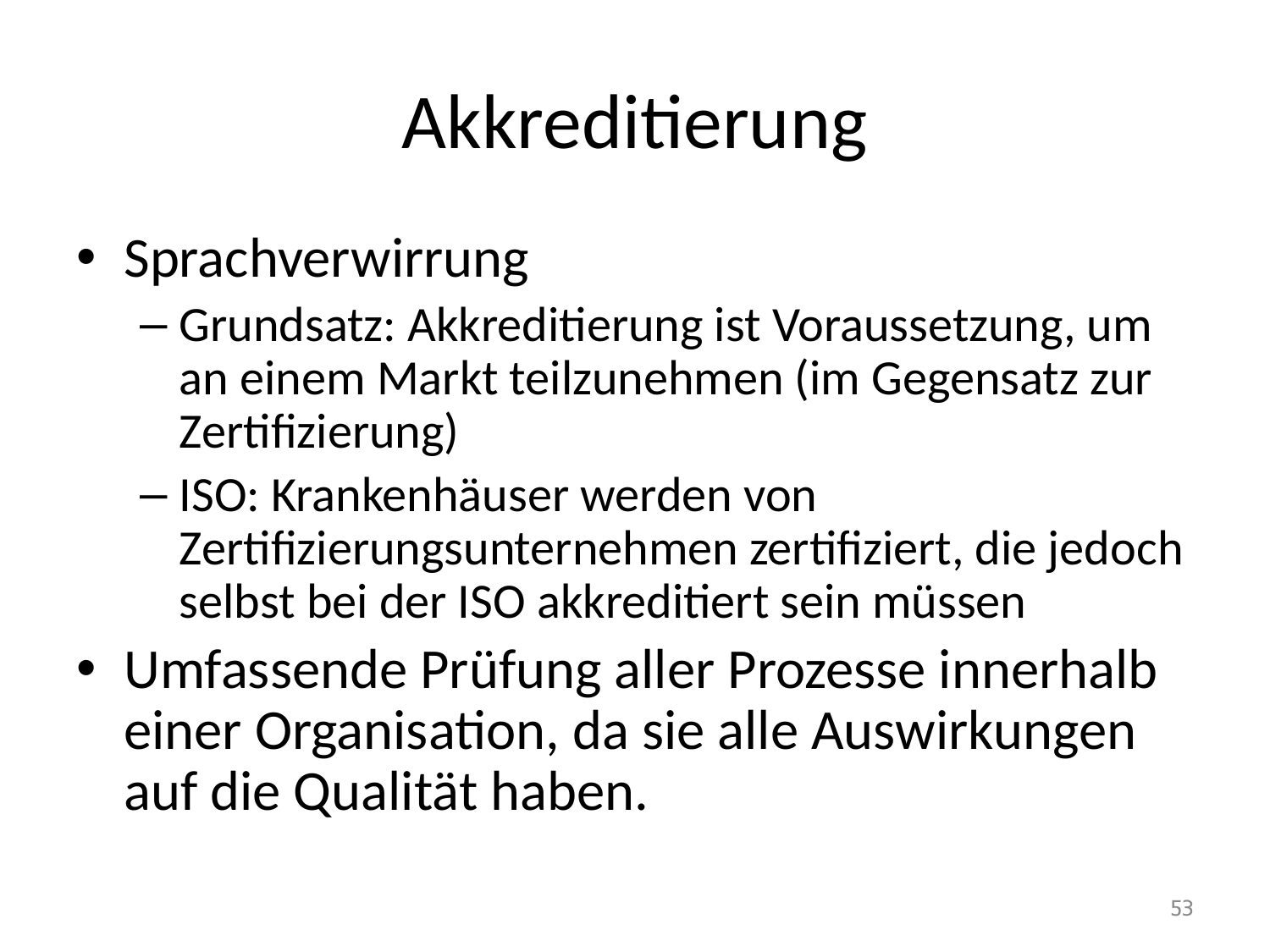

# Akkreditierung
Sprachverwirrung
Grundsatz: Akkreditierung ist Voraussetzung, um an einem Markt teilzunehmen (im Gegensatz zur Zertifizierung)
ISO: Krankenhäuser werden von Zertifizierungsunternehmen zertifiziert, die jedoch selbst bei der ISO akkreditiert sein müssen
Umfassende Prüfung aller Prozesse innerhalb einer Organisation, da sie alle Auswirkungen auf die Qualität haben.
53